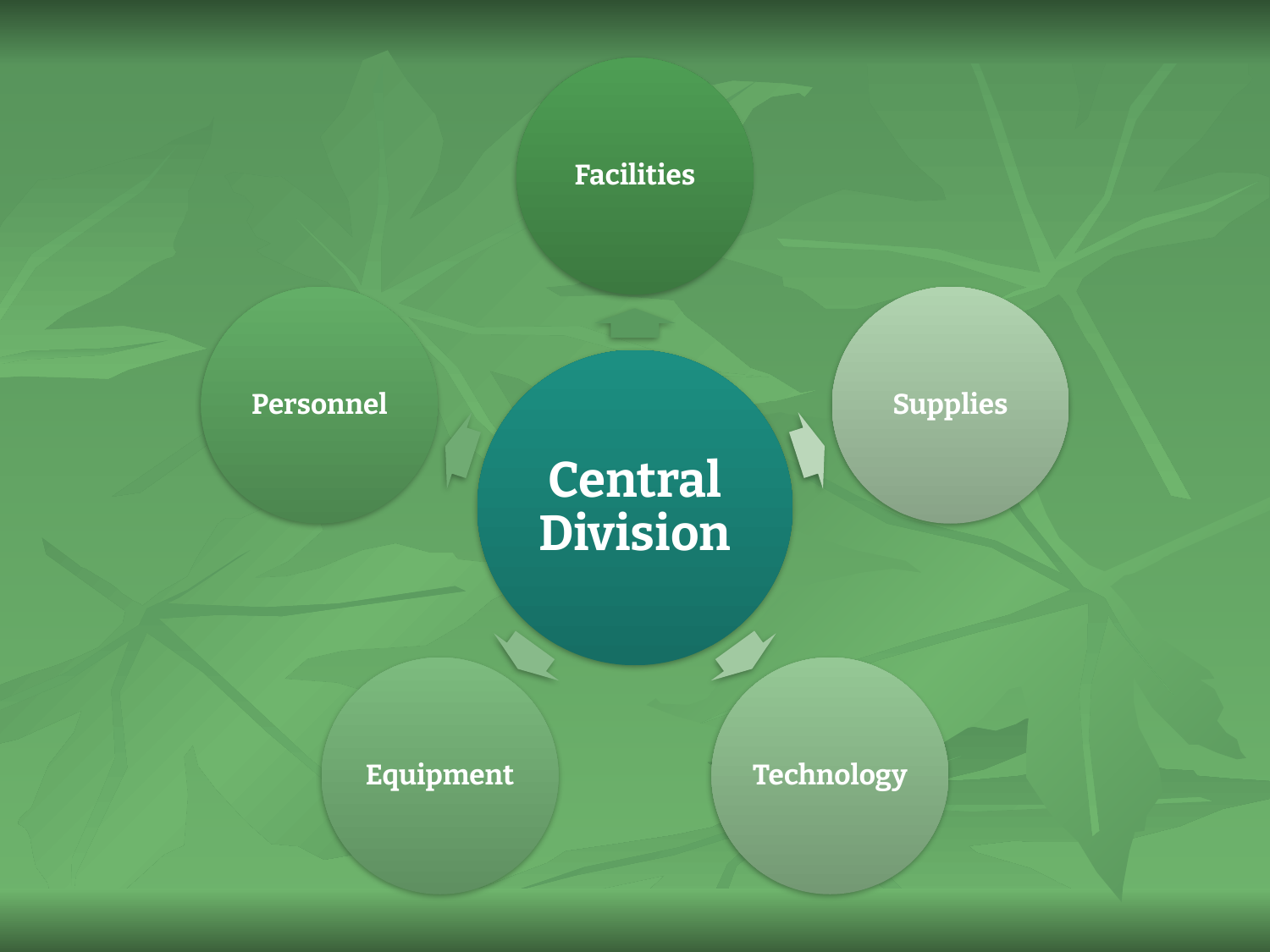

Central Division

Facilities

Personnel

Equipment

Technology

Supplies